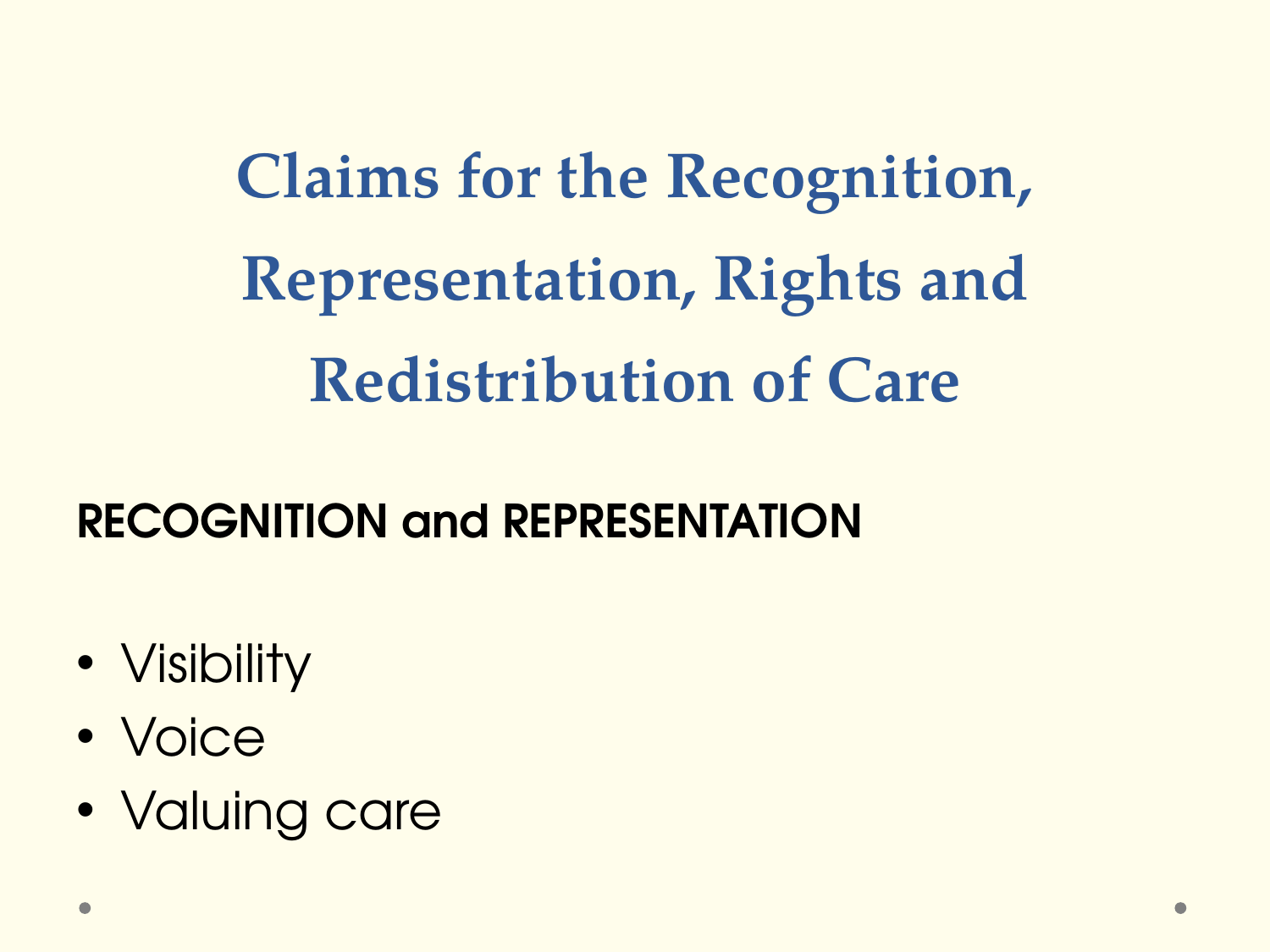

# Claims for the Recognition, Representation, Rights and Redistribution of Care

RECOGNITION and REPRESENTATION

Visibility
Voice
Valuing care